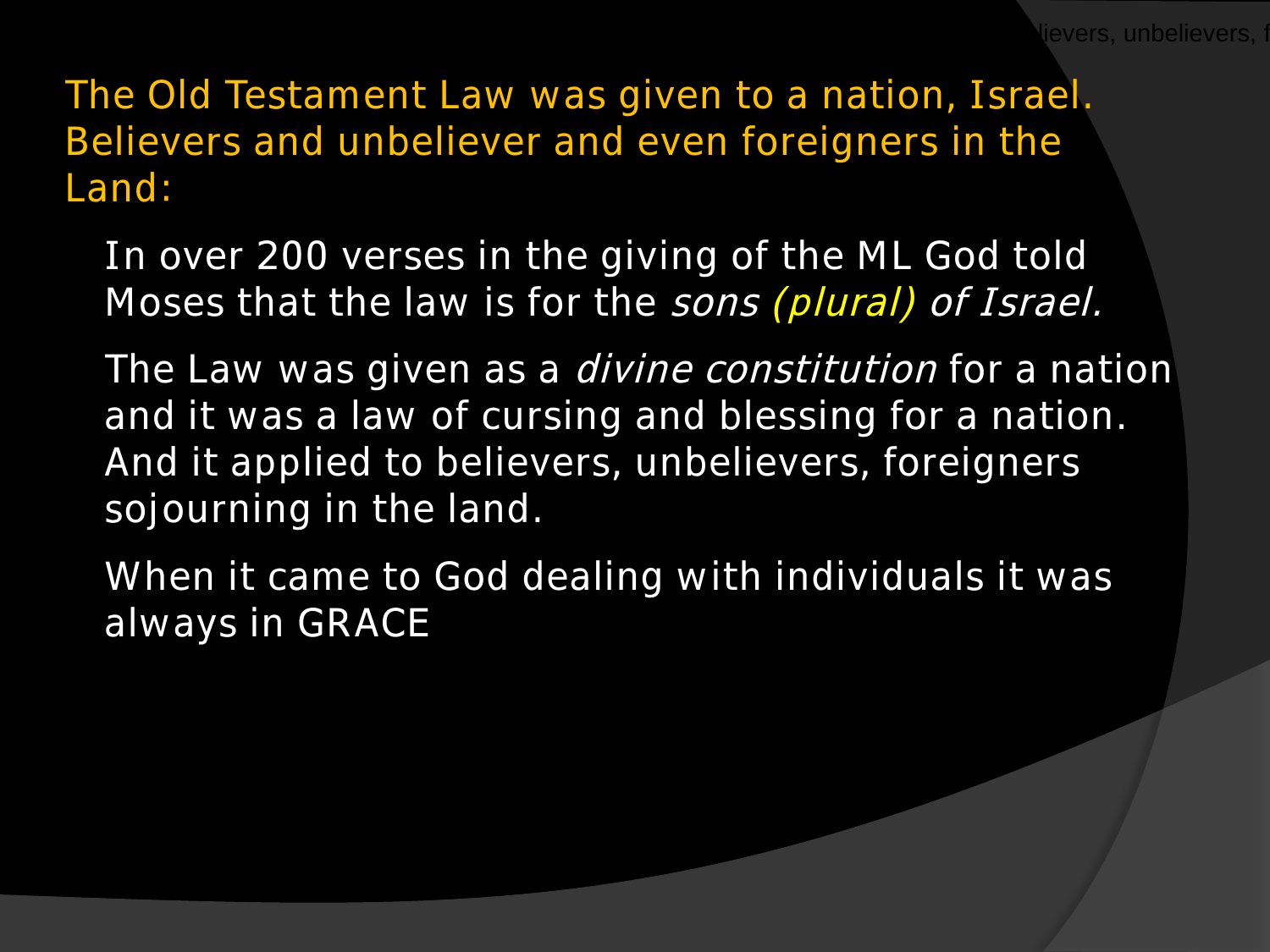

The Law was given as a divine constitution for a nation and it was a law of cursing and blessing for a nation.  And it applied to believers, unbelievers, foreigners sojourning in the land.
The Old Testament Law was given to a nation, Israel.  Believers and unbeliever and even foreigners in the Land:
In over 200 verses in the giving of the ML God told Moses that the law is for the sons (plural) of Israel.
The Law was given as a divine constitution for a nation and it was a law of cursing and blessing for a nation.  And it applied to believers, unbelievers, foreigners sojourning in the land.
When it came to God dealing with individuals it was always in GRACE